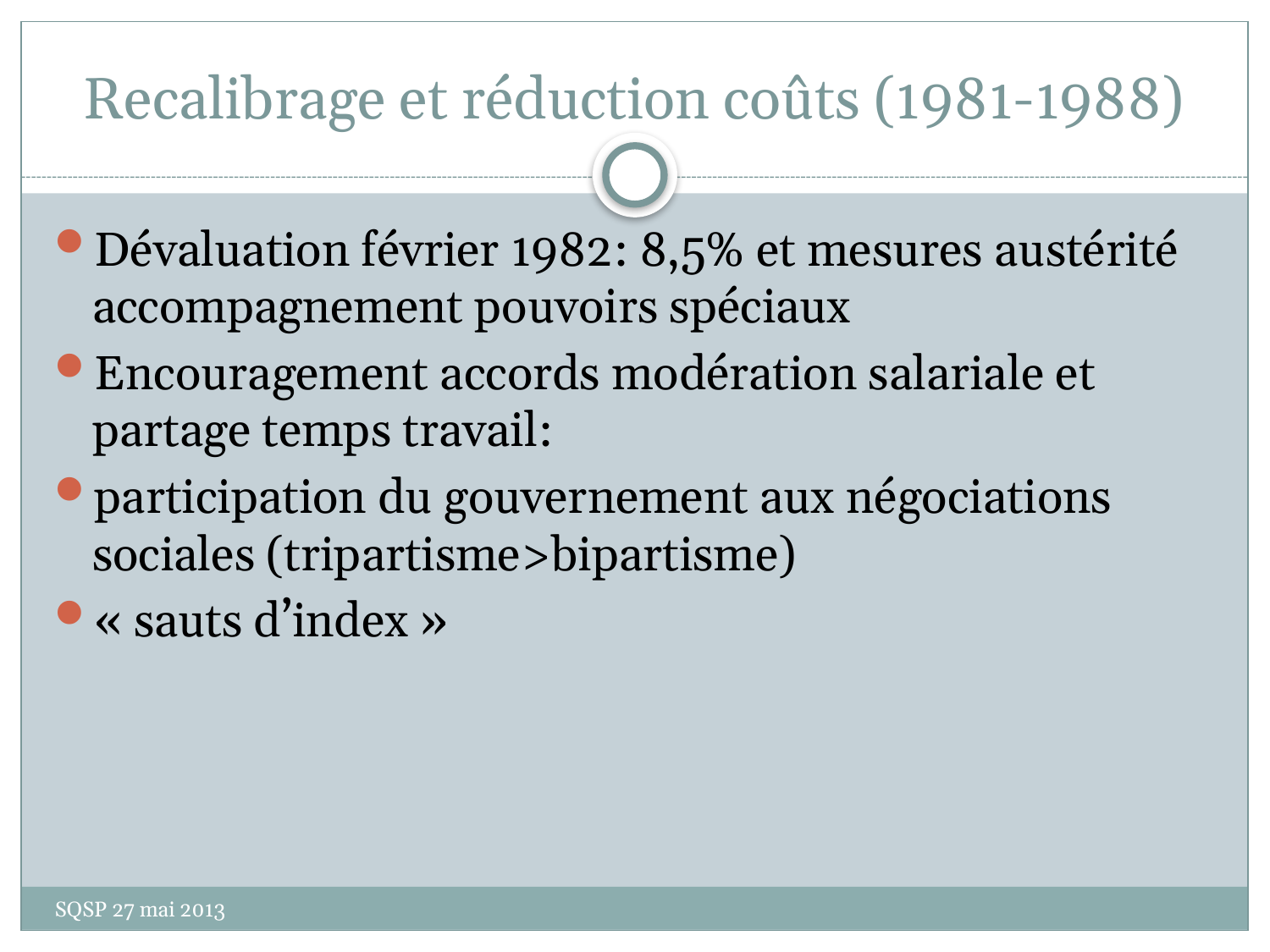

# Recalibrage et réduction coûts (1981-1988)
Dévaluation février 1982: 8,5% et mesures austérité accompagnement pouvoirs spéciaux
Encouragement accords modération salariale et partage temps travail:
participation du gouvernement aux négociations sociales (tripartisme>bipartisme)
« sauts d’index »
SQSP 27 mai 2013